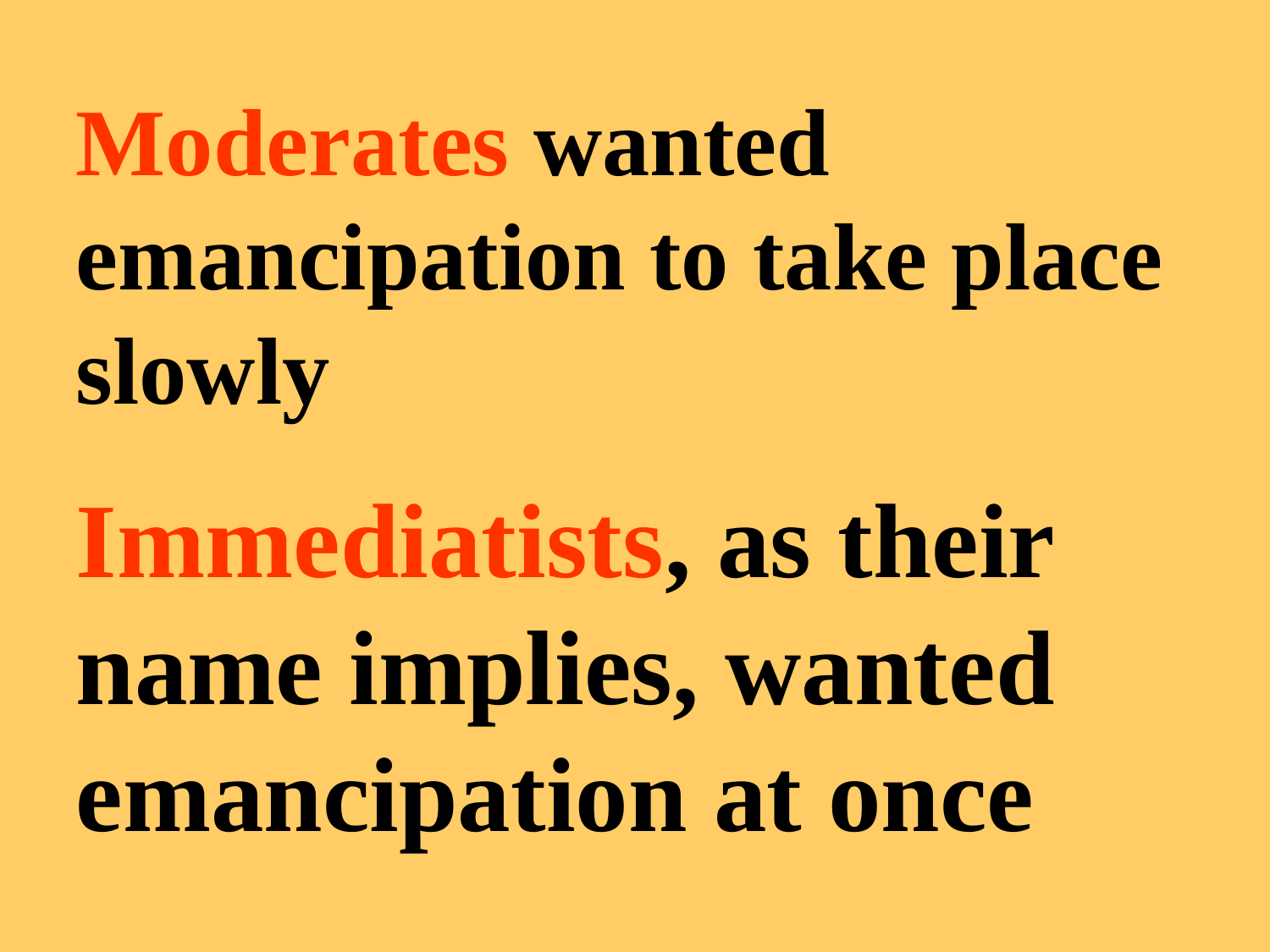

Moderates wanted emancipation to take place slowly
Immediatists, as their name implies, wanted emancipation at once